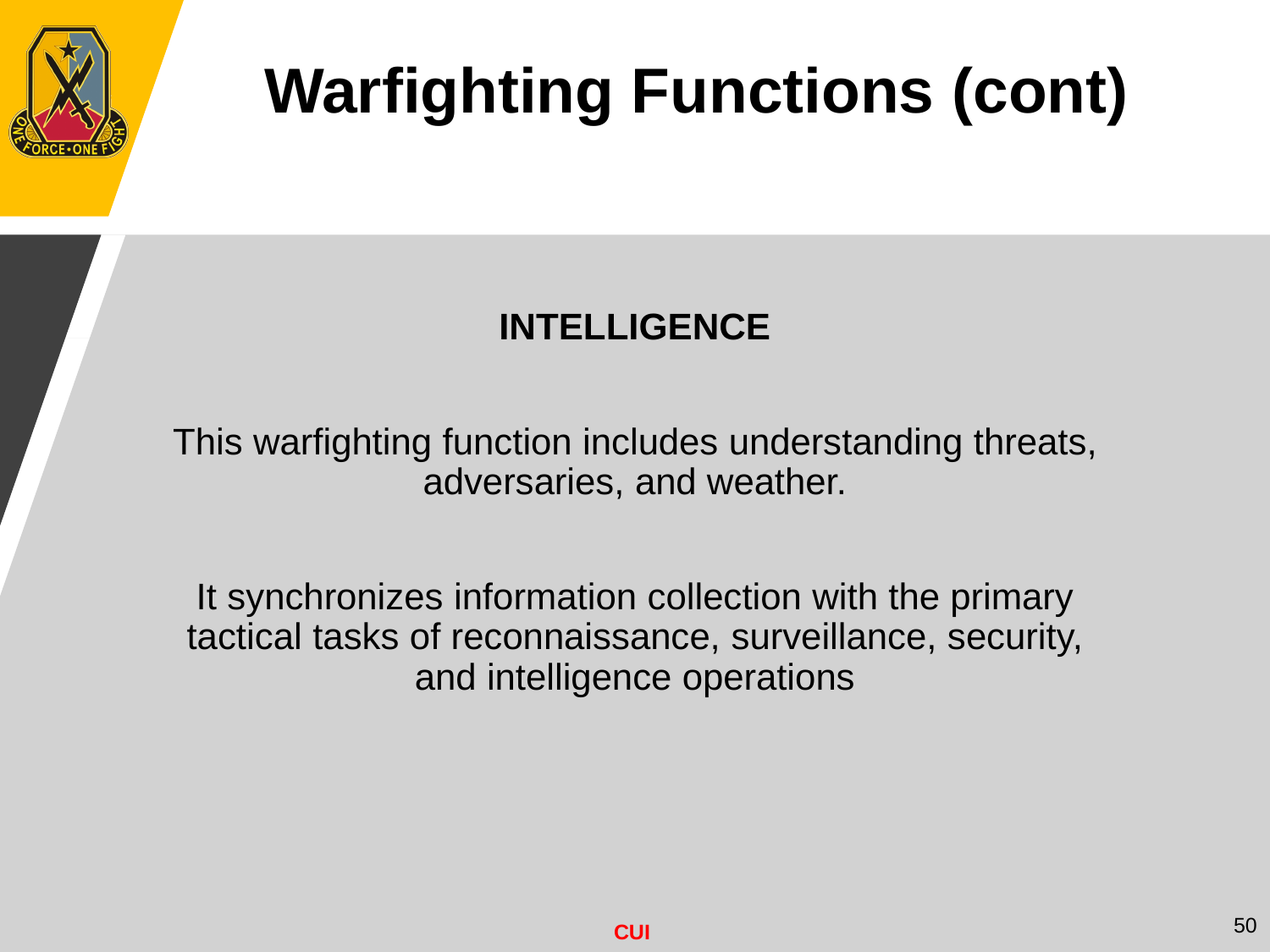

Warfighting Functions (cont)
INTELLIGENCE

This warfighting function includes understanding threats, adversaries, and weather.

It synchronizes information collection with the primary tactical tasks of reconnaissance, surveillance, security, and intelligence operations
50